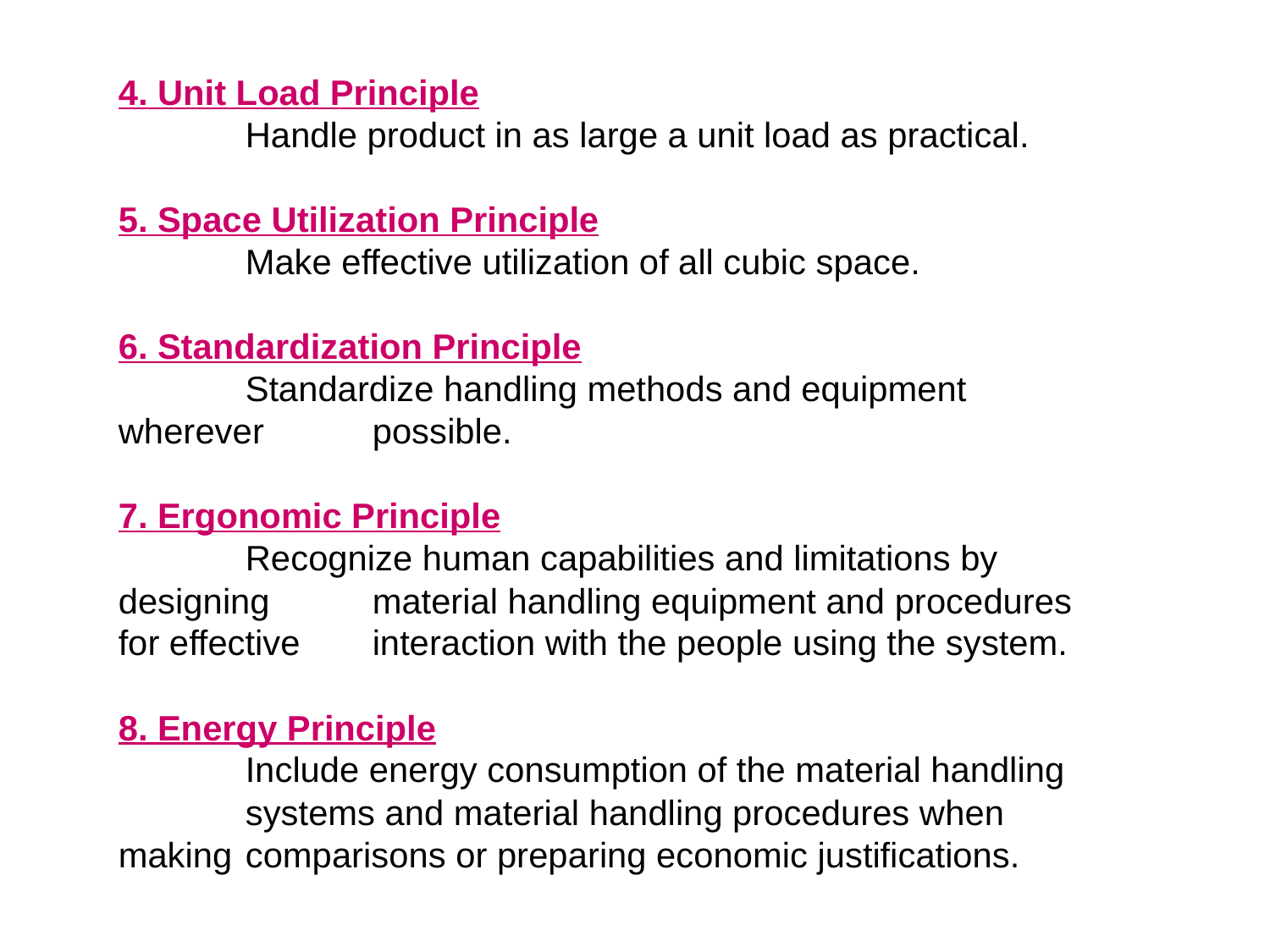

4. Unit Load Principle
	Handle product in as large a unit load as practical.
5. Space Utilization Principle
	Make effective utilization of all cubic space.
6. Standardization Principle
	Standardize handling methods and equipment wherever 	possible.
7. Ergonomic Principle
	Recognize human capabilities and limitations by designing 	material handling equipment and procedures for effective 	interaction with the people using the system.
8. Energy Principle
	Include energy consumption of the material handling 	systems and material handling procedures when making 	comparisons or preparing economic justifications.